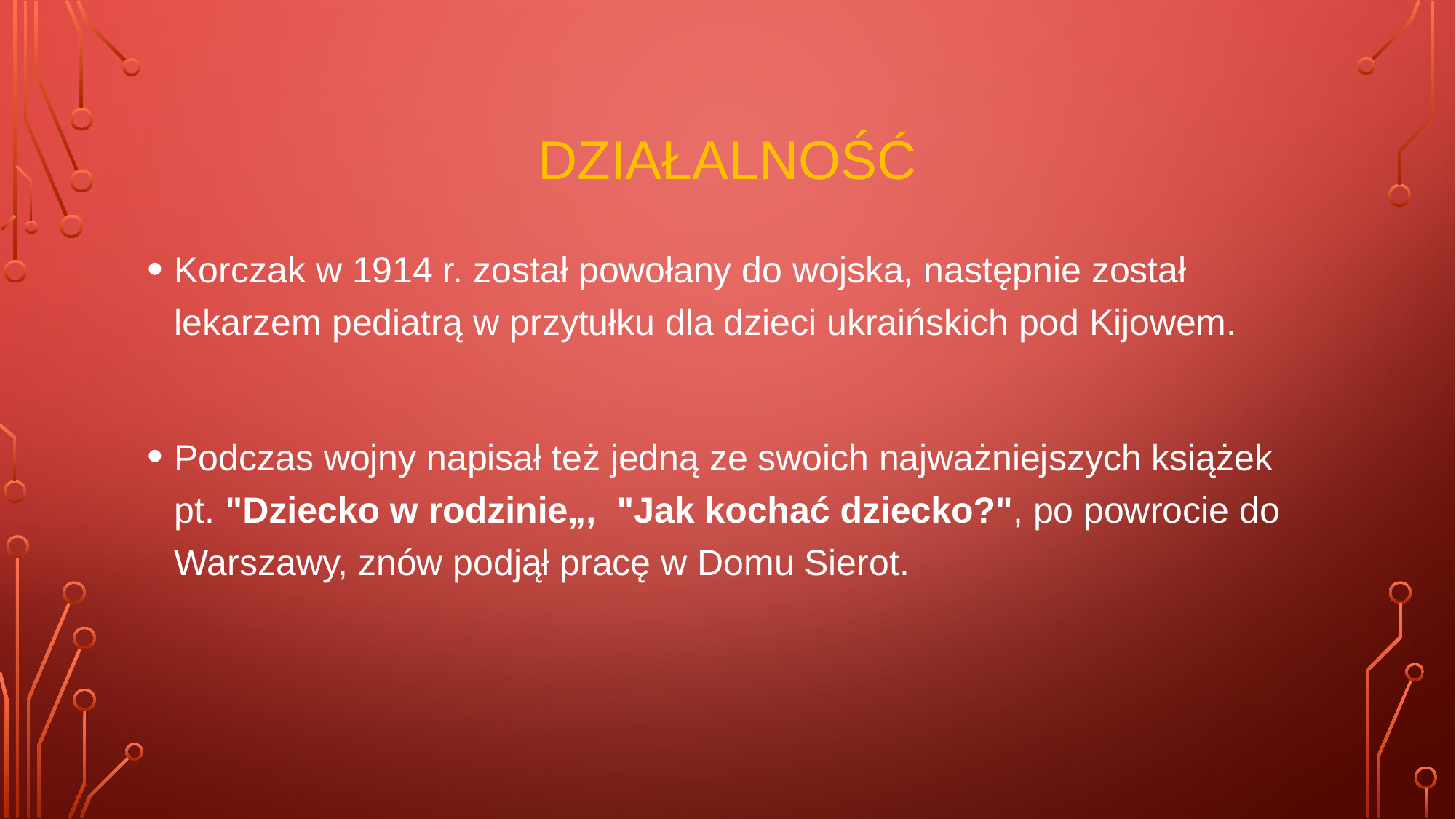

# Działalność
Korczak w 1914 r. został powołany do wojska, następnie został lekarzem pediatrą w przytułku dla dzieci ukraińskich pod Kijowem.

Podczas wojny napisał też jedną ze swoich najważniejszych książek pt. "Dziecko w rodzinie„,  "Jak kochać dziecko?", po powrocie do Warszawy, znów podjął pracę w Domu Sierot.